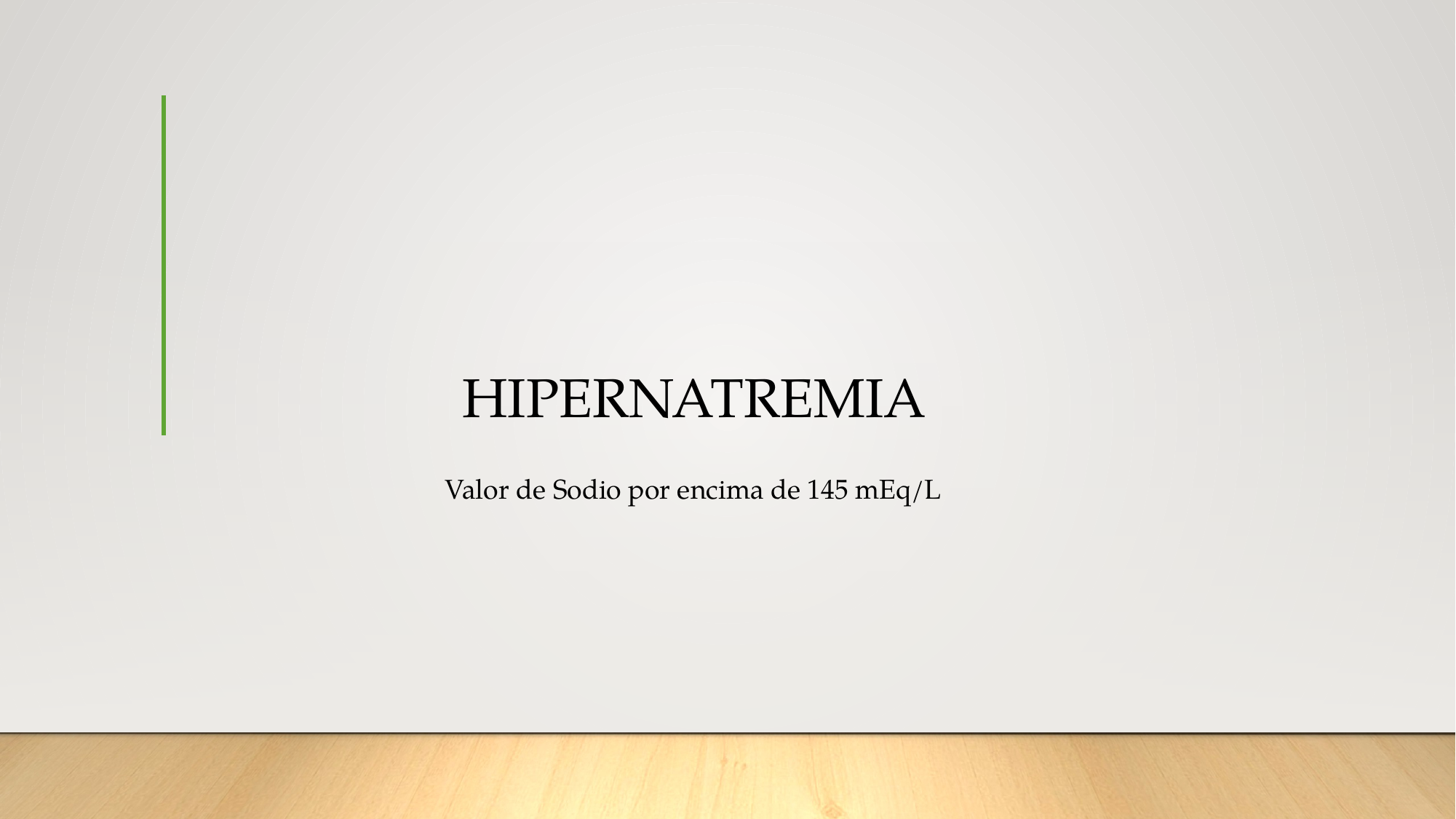

# HIPERNATREMIA
Valor de Sodio por encima de 145 mEq/L